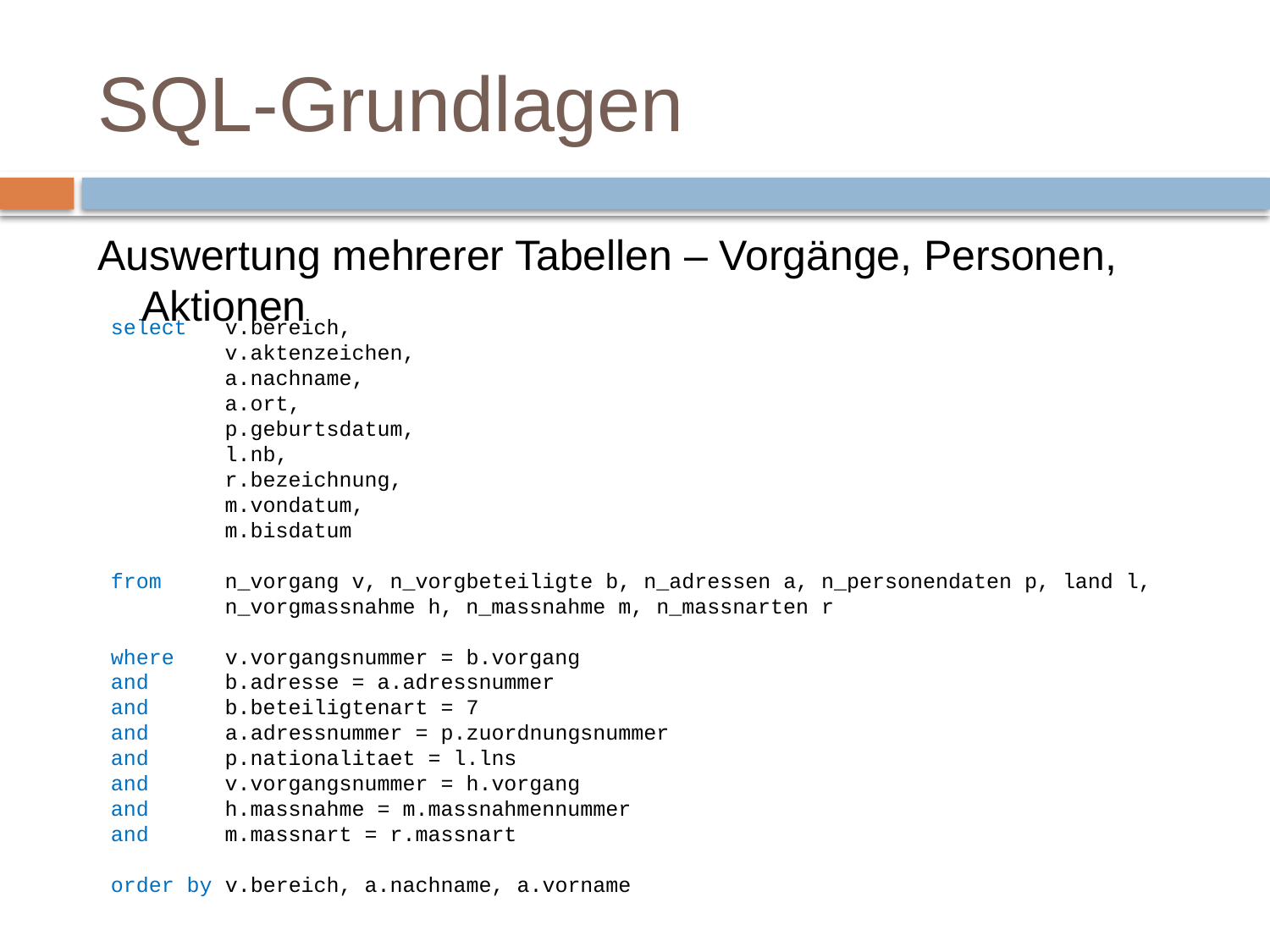

SQL-Grundlagen
Auswertung mehrerer Tabellen – Vorgänge, Personen, Aktionen

select   v.bereich,
         v.aktenzeichen,
         a.nachname,
         a.ort,
         p.geburtsdatum,
         l.nb,
         r.bezeichnung,
         m.vondatum,
         m.bisdatum

from     n_vorgang v, n_vorgbeteiligte b, n_adressen a, n_personendaten p, land l,
         n_vorgmassnahme h, n_massnahme m, n_massnarten r

where    v.vorgangsnummer = b.vorgang
and      b.adresse = a.adressnummer
and      b.beteiligtenart = 7
and      a.adressnummer = p.zuordnungsnummer
and      p.nationalitaet = l.lns
and      v.vorgangsnummer = h.vorgang
and      h.massnahme = m.massnahmennummer
and      m.massnart = r.massnart

order by v.bereich, a.nachname, a.vorname